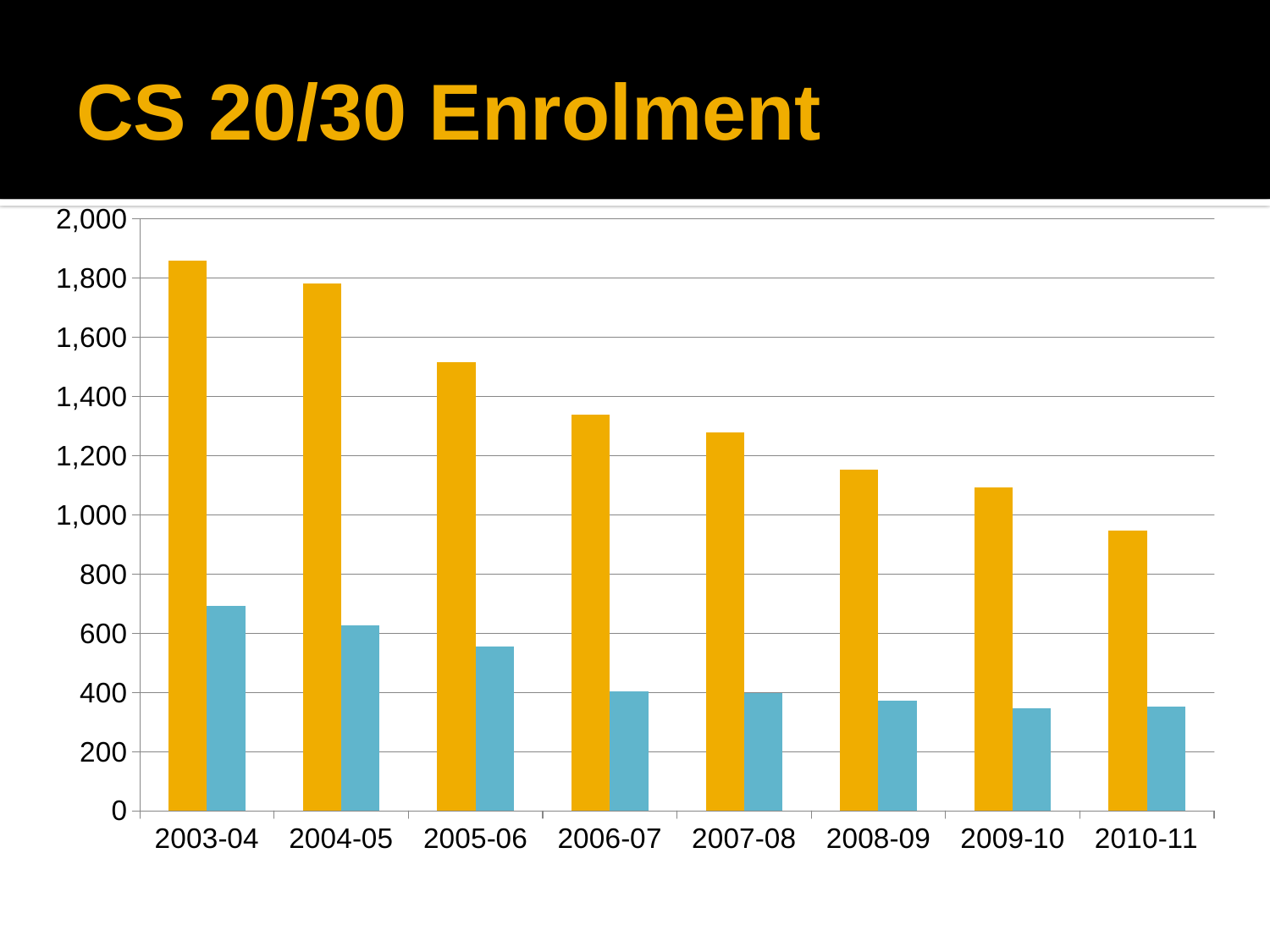

# CS 20/30 Enrolment

### Chart

| Category | Computer Science 20 | Computer Science 30 |
|---|---|---|
| 2003-04 | 1861.0 | 693.0 |
| 2004-05 | 1783.0 | 628.0 |
| 2005-06 | 1516.0 | 556.0 |
| 2006-07 | 1338.0 | 405.0 |
| 2007-08 | 1278.0 | 398.0 |
| 2008-09 | 1152.0 | 373.0 |
| 2009-10 | 1093.0 | 346.0 |
| 2010-11 | 947.0 | 352.0 |